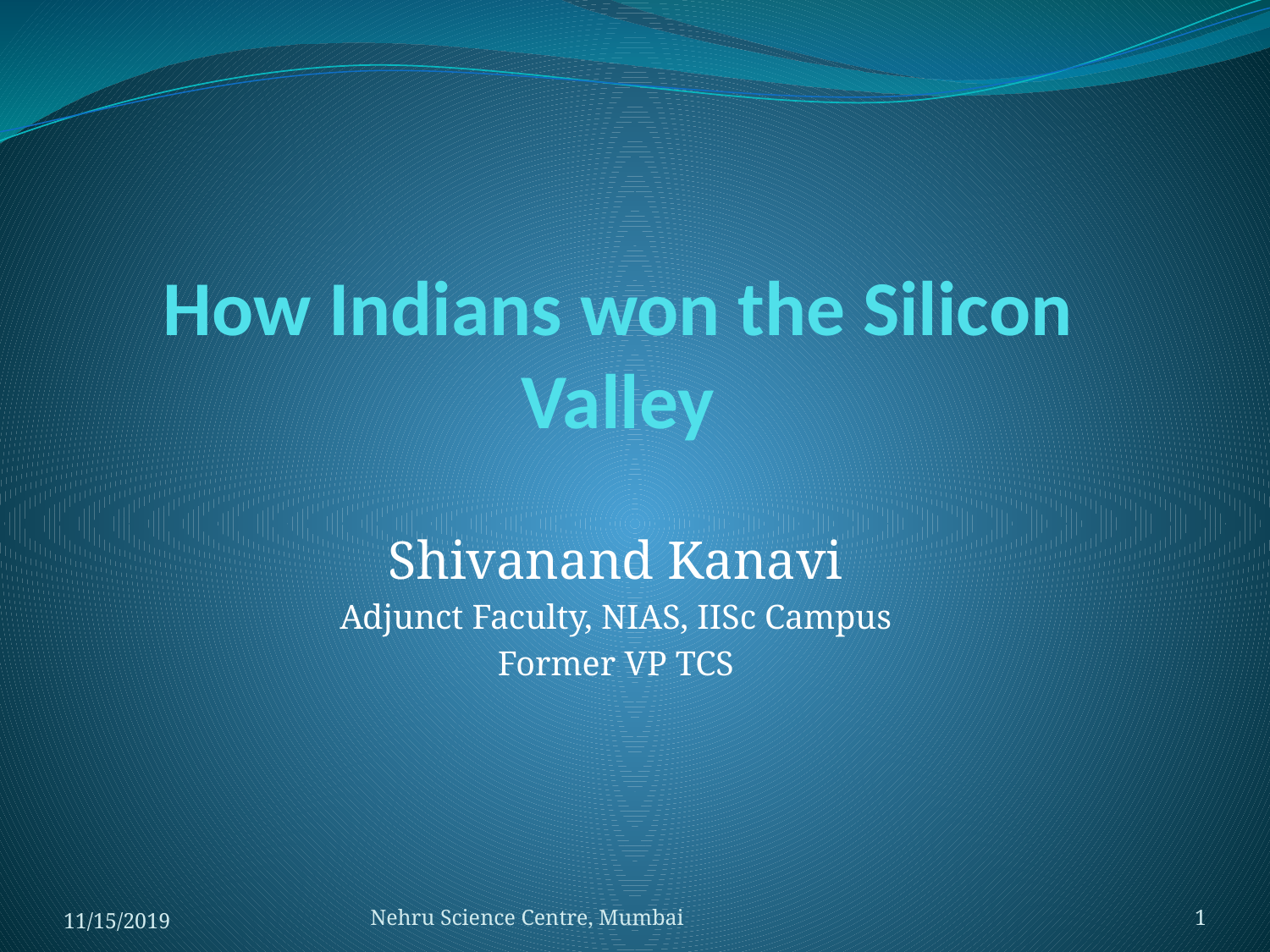

# How Indians won the Silicon Valley

Shivanand Kanavi
Adjunct Faculty, NIAS, IISc Campus
Former VP TCS
11/15/2019
Nehru Science Centre, Mumbai
1